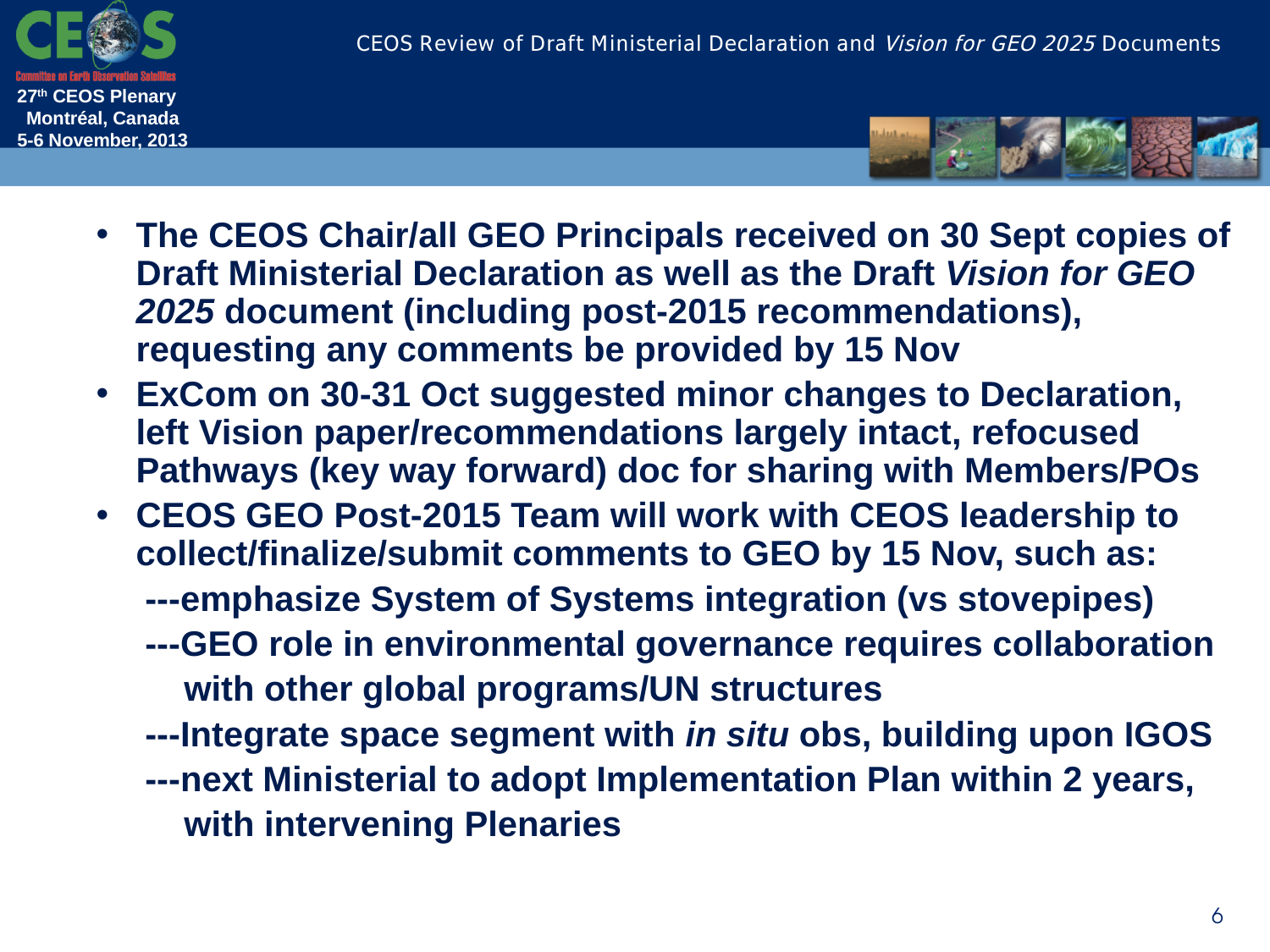

CEOS Review of Draft Ministerial Declaration and Vision for GEO 2025 Documents

The CEOS Chair/all GEO Principals received on 30 Sept copies of Draft Ministerial Declaration as well as the Draft Vision for GEO 2025 document (including post-2015 recommendations), requesting any comments be provided by 15 Nov
ExCom on 30-31 Oct suggested minor changes to Declaration, left Vision paper/recommendations largely intact, refocused Pathways (key way forward) doc for sharing with Members/POs
CEOS GEO Post-2015 Team will work with CEOS leadership to collect/finalize/submit comments to GEO by 15 Nov, such as:
     ---emphasize System of Systems integration (vs stovepipes)
     ---GEO role in environmental governance requires collaboration
         with other global programs/UN structures
     ---Integrate space segment with in situ obs, building upon IGOS
     ---next Ministerial to adopt Implementation Plan within 2 years,
         with intervening Plenaries
6